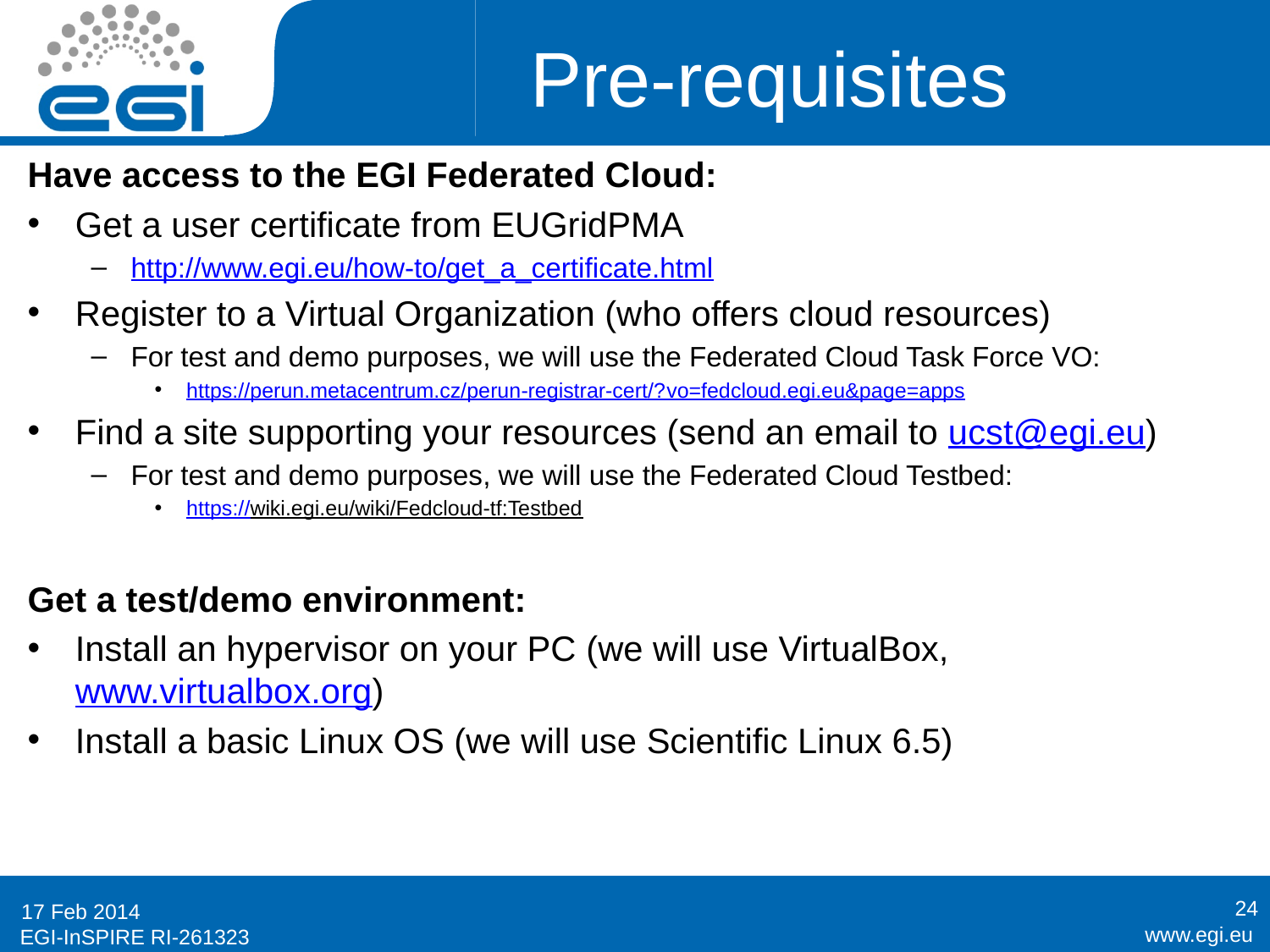

# Pre-requisites
Have access to the EGI Federated Cloud:
Get a user certificate from EUGridPMA
http://www.egi.eu/how-to/get_a_certificate.html
Register to a Virtual Organization (who offers cloud resources)
For test and demo purposes, we will use the Federated Cloud Task Force VO:
https://perun.metacentrum.cz/perun-registrar-cert/?vo=fedcloud.egi.eu&page=apps
Find a site supporting your resources (send an email to ucst@egi.eu)
For test and demo purposes, we will use the Federated Cloud Testbed:
https://wiki.egi.eu/wiki/Fedcloud-tf:Testbed

Get a test/demo environment:
Install an hypervisor on your PC (we will use VirtualBox, www.virtualbox.org)
Install a basic Linux OS (we will use Scientific Linux 6.5)

24
17 Feb 2014